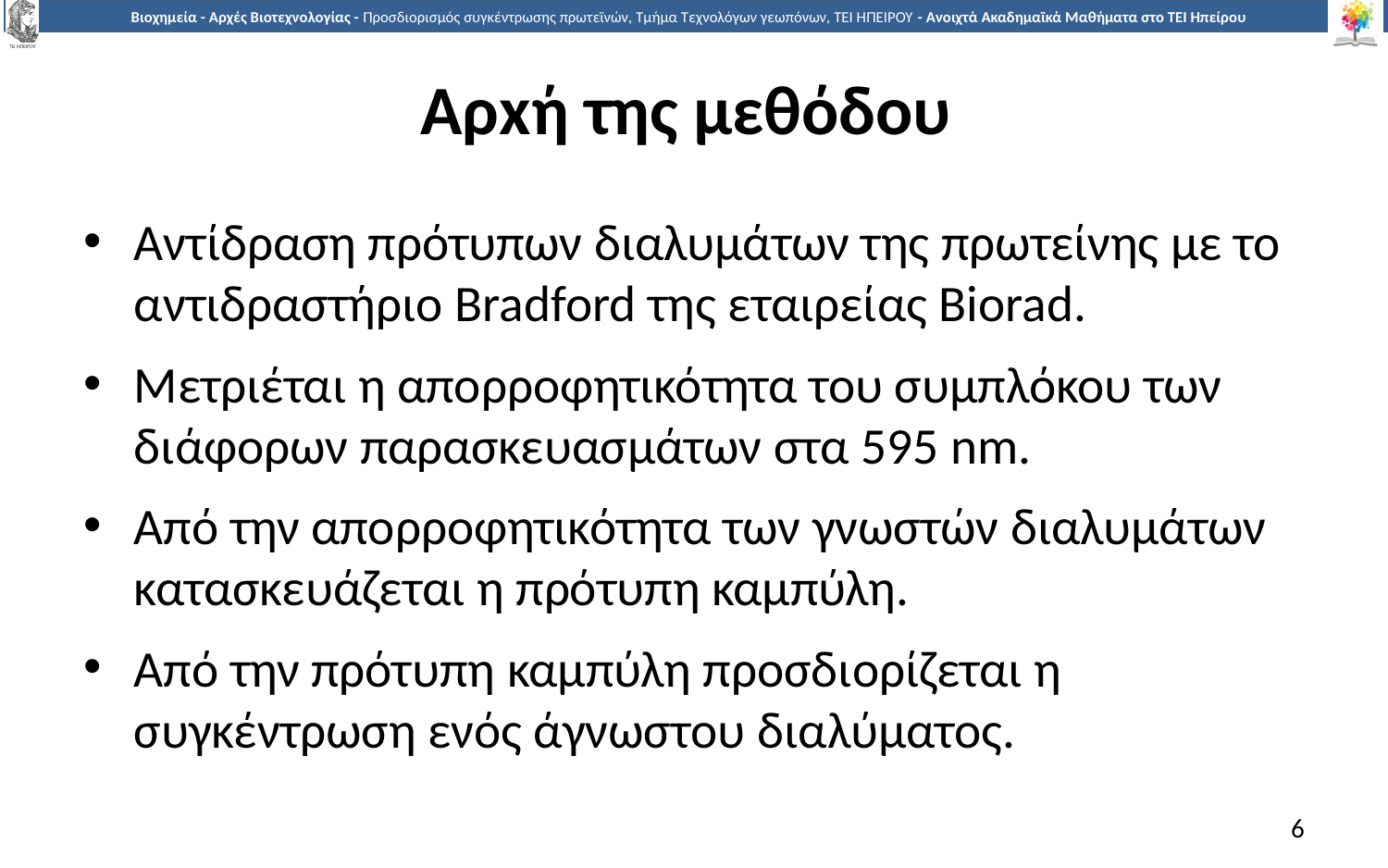

# Αρxή της μεθόδου
Αντίδραση πρότυπων διαλυμάτων της πρωτείνης με το αντιδραστήριο Bradford της εταιρείας Biorad.
Μετριέται η απορροφητικότητα του συμπλόκου των διάφορων παρασκευασμάτων στα 595 nm.
Από την απορροφητικότητα των γνωστών διαλυμάτων κατασκευάζεται η πρότυπη καμπύλη.
Από την πρότυπη καμπύλη προσδιορίζεται η συγκέντρωση ενός άγνωστου διαλύματος.

6